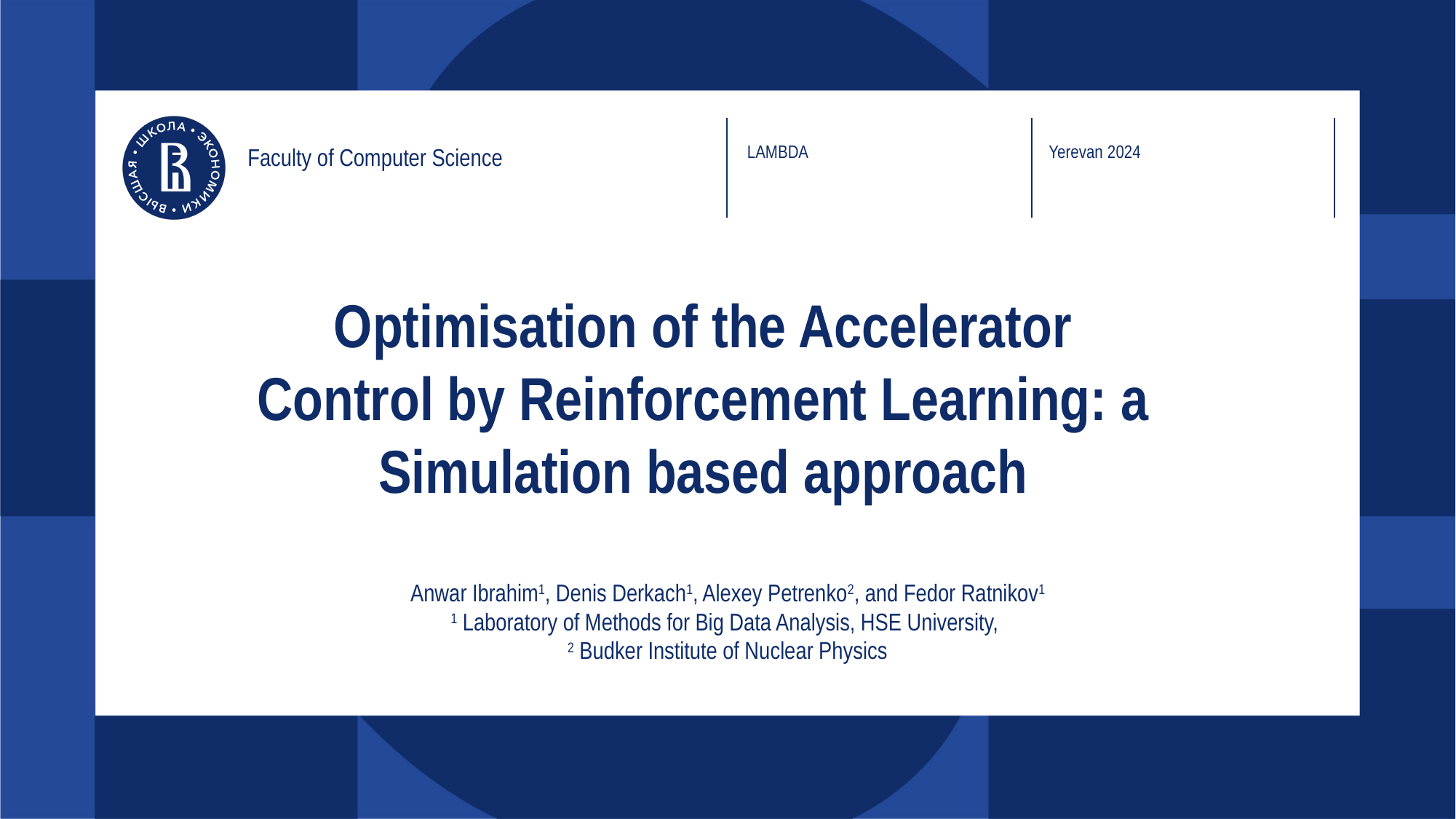

LAMBDA
Yerevan 2024
Faculty of Computer Science
# Optimisation of the Accelerator Control by Reinforcement Learning: a Simulation based approach
Anwar Ibrahim1, Denis Derkach1, Alexey Petrenko2, and Fedor Ratnikov1
1 Laboratory of Methods for Big Data Analysis, HSE University,
2 Budker Institute of Nuclear Physics